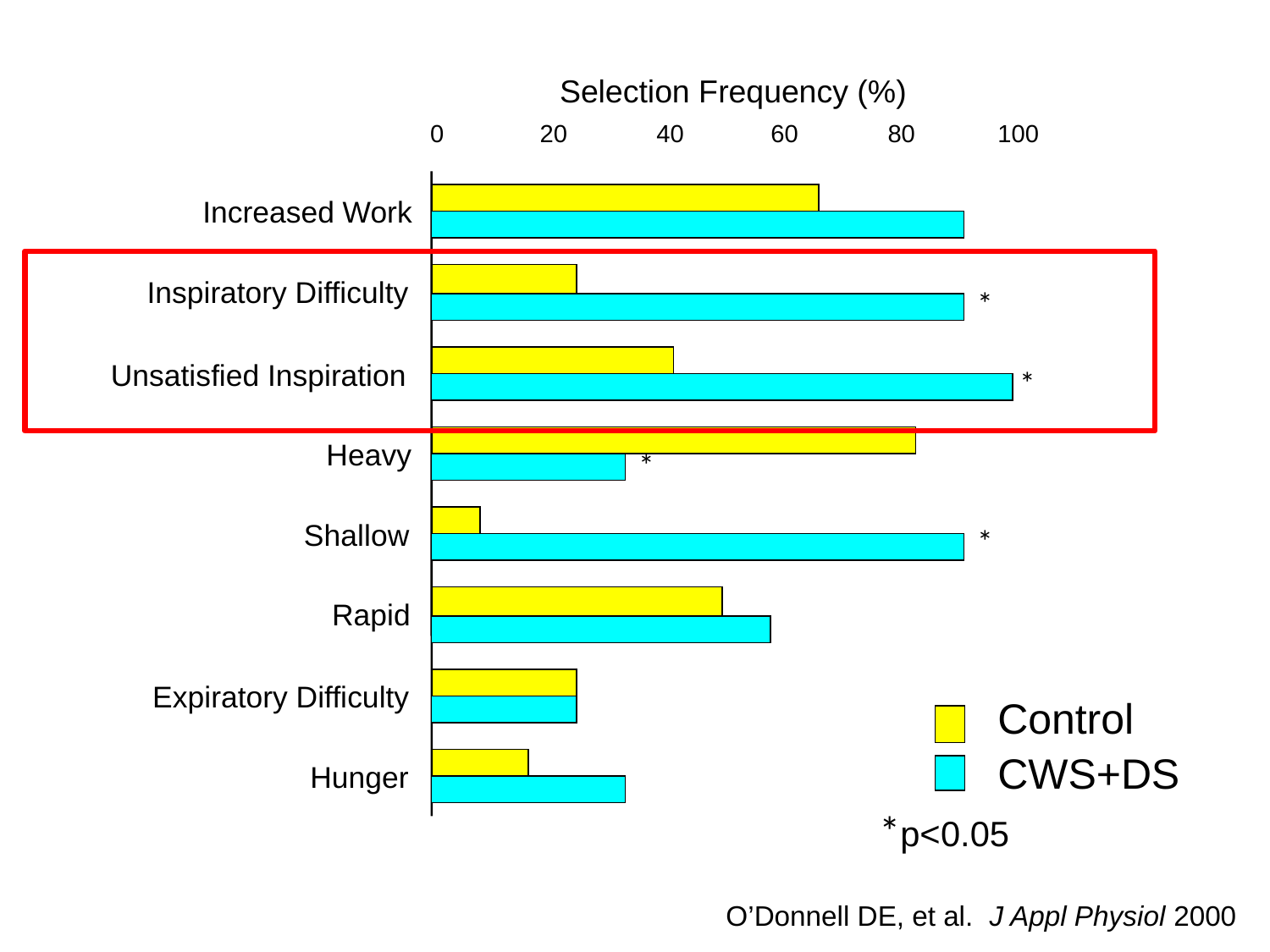

Selection Frequency (%)
0
20
40
60
80
100

Increased Work

Inspiratory Difficulty

Unsatisfied Inspiration

Heavy

Shallow

Rapid

Expiratory Difficulty
Control

Hunger

*

*

*

*

CWS+DS

*p<0.05

O’Donnell DE, et al.  J Appl Physiol 2000